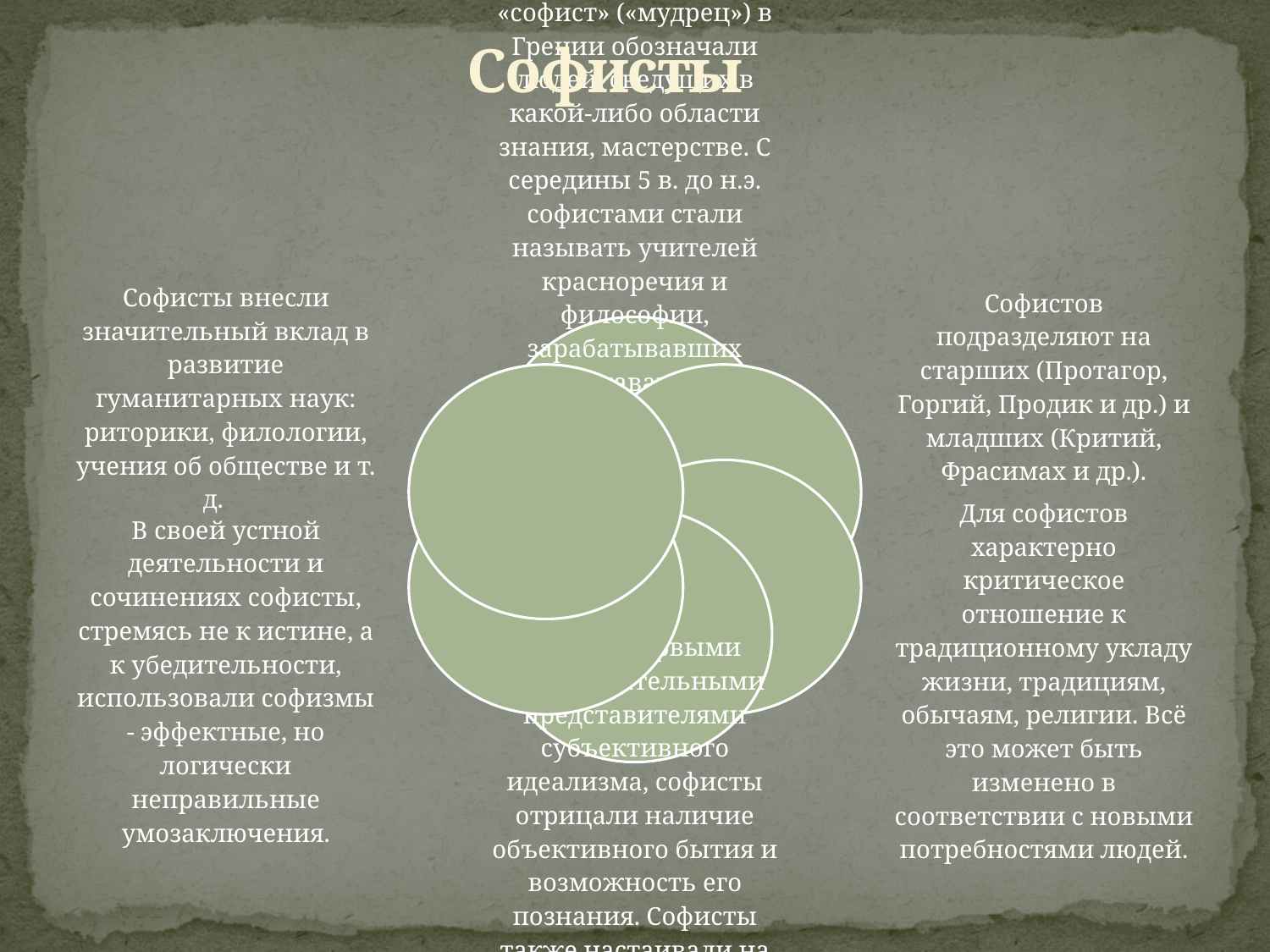

# Софисты
Софистов подразделяют на старших (Протагор, Горгий, Продик и др.) и младших (Критий, Фрасимах и др.).
Для софистов характерно критическое отношение к традиционному укладу жизни, традициям, обычаям, религии. Всё это может быть изменено в соответствии с новыми потребностями людей.
В своей устной деятельности и сочинениях софисты, стремясь не к истине, а к убедительности, использовали софизмы - эффектные, но логически неправильные умозаключения.
Софисты внесли значительный вклад в развитие гуманитарных наук: риторики, филологии, учения об обществе и т. д.